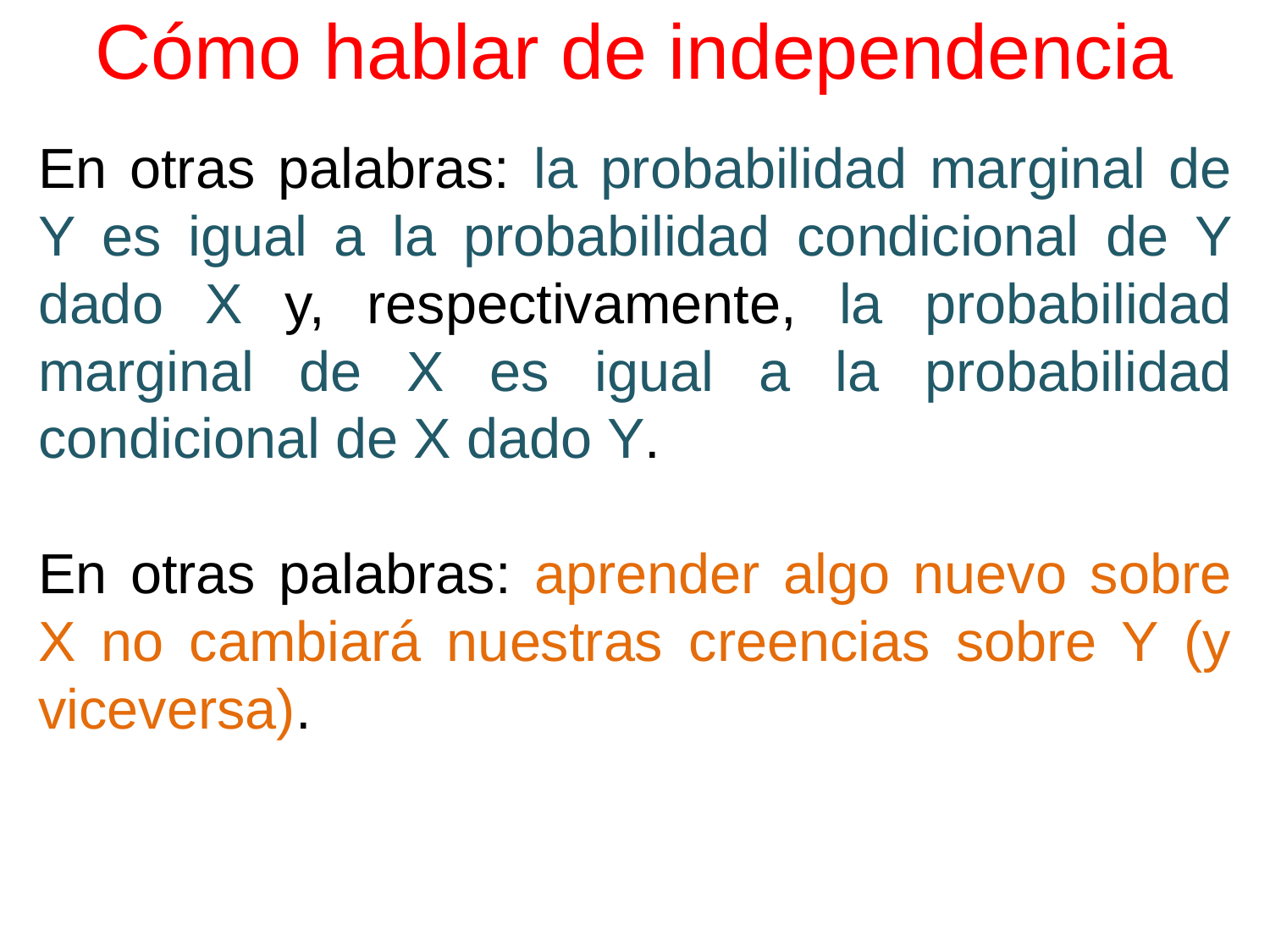

# Cómo hablar de independencia
En otras palabras: la probabilidad marginal de Y es igual a la probabilidad condicional de Y dado X y, respectivamente, la probabilidad marginal de X es igual a la probabilidad condicional de X dado Y.

En otras palabras: aprender algo nuevo sobre X no cambiará nuestras creencias sobre Y (y viceversa).